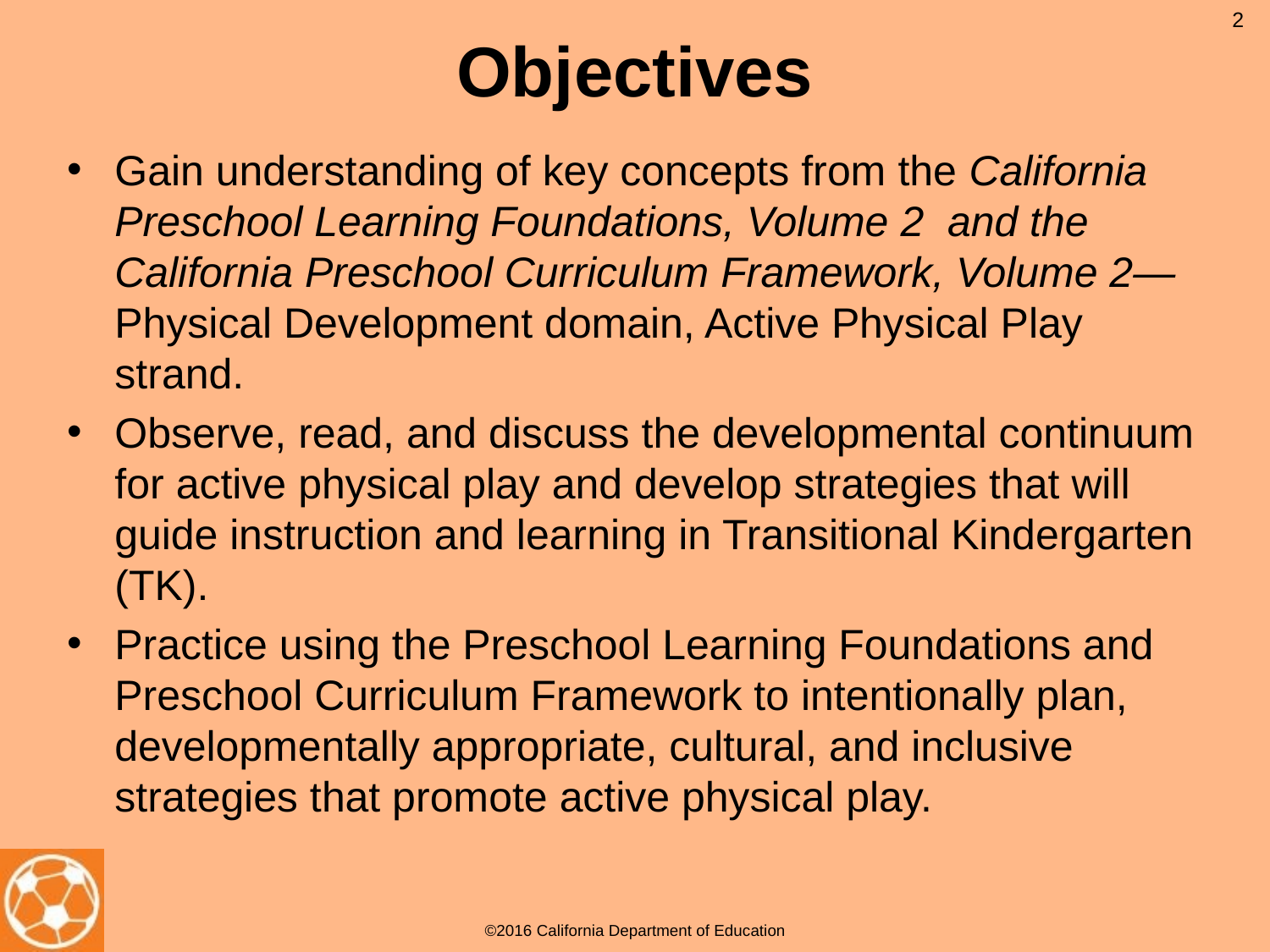

2
# Objectives
Gain understanding of key concepts from the California Preschool Learning Foundations, Volume 2  and the California Preschool Curriculum Framework, Volume 2—Physical Development domain, Active Physical Play strand.
Observe, read, and discuss the developmental continuum for active physical play and develop strategies that will guide instruction and learning in Transitional Kindergarten (TK).
Practice using the Preschool Learning Foundations and Preschool Curriculum Framework to intentionally plan, developmentally appropriate, cultural, and inclusive strategies that promote active physical play.